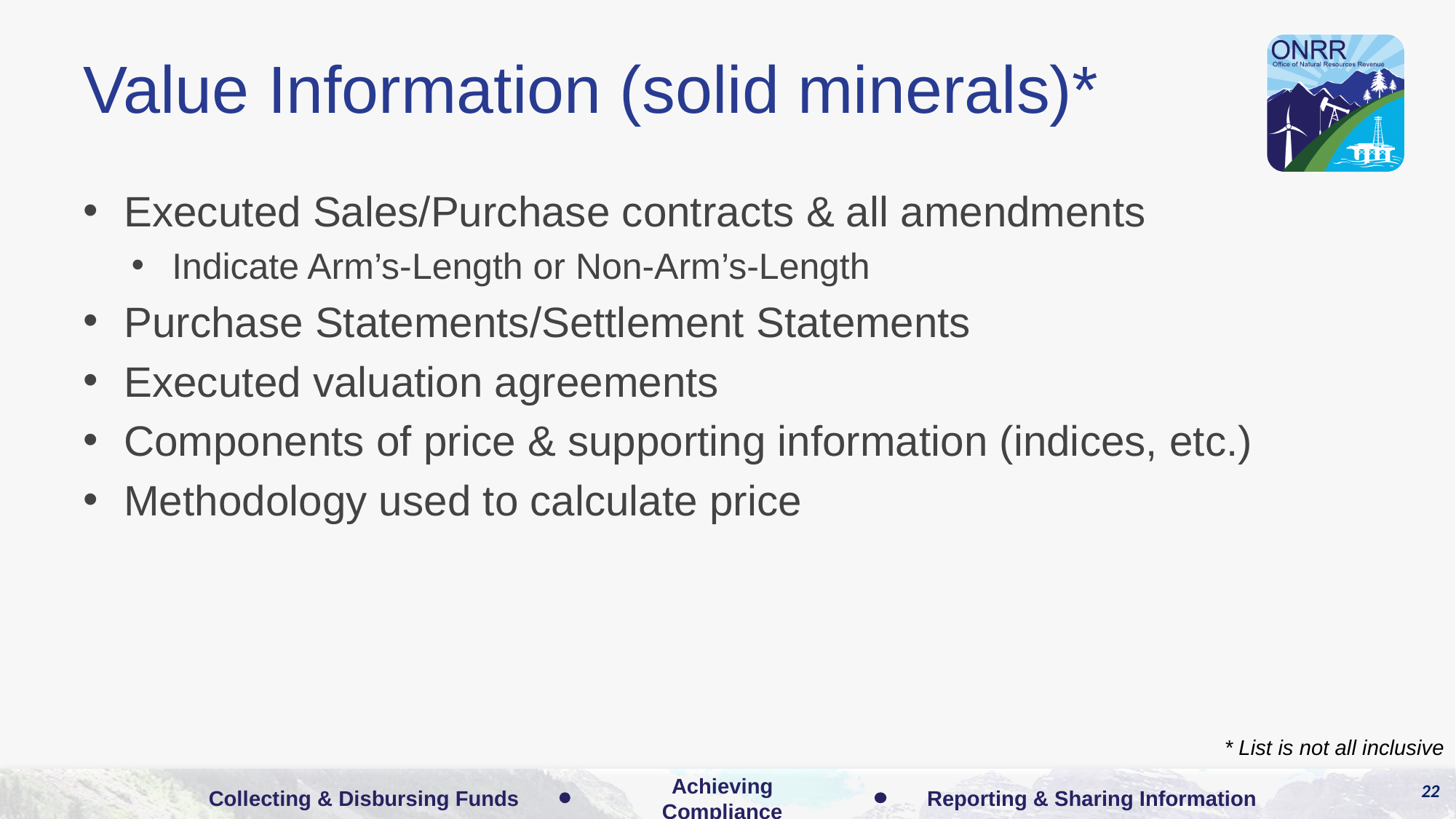

# Value Information (solid minerals)*
Executed Sales/Purchase contracts & all amendments
Indicate Arm’s-Length or Non-Arm’s-Length
Purchase Statements/Settlement Statements
Executed valuation agreements
Components of price & supporting information (indices, etc.)
Methodology used to calculate price

* List is not all inclusive
22